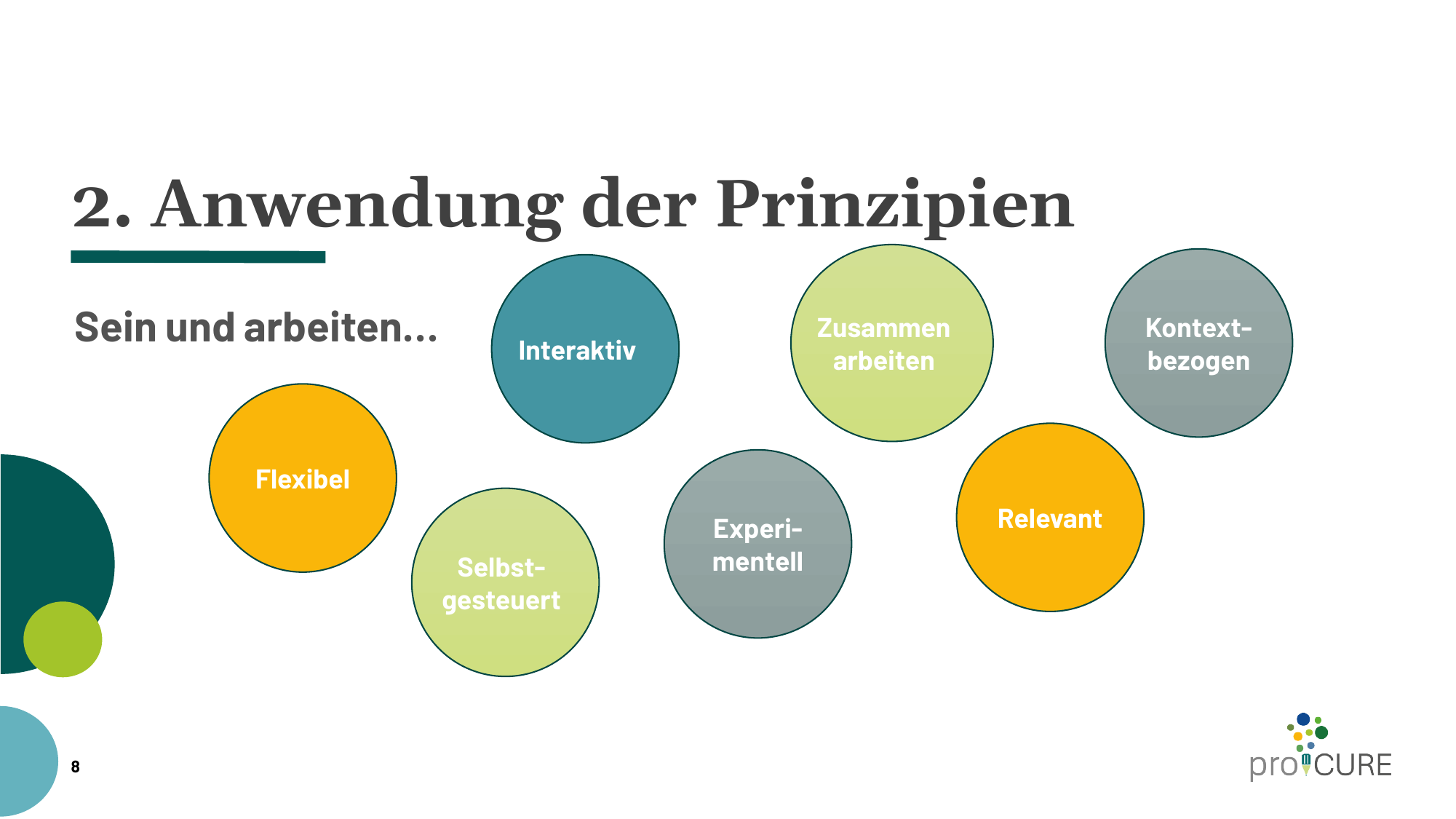

# 2. Anwendung der Prinzipien

Zusammenarbeiten

Kontext-bezogen

Interaktiv
Sein und arbeiten…

Flexibel

Relevant

Experi-mentell

Selbst-gesteuert
8